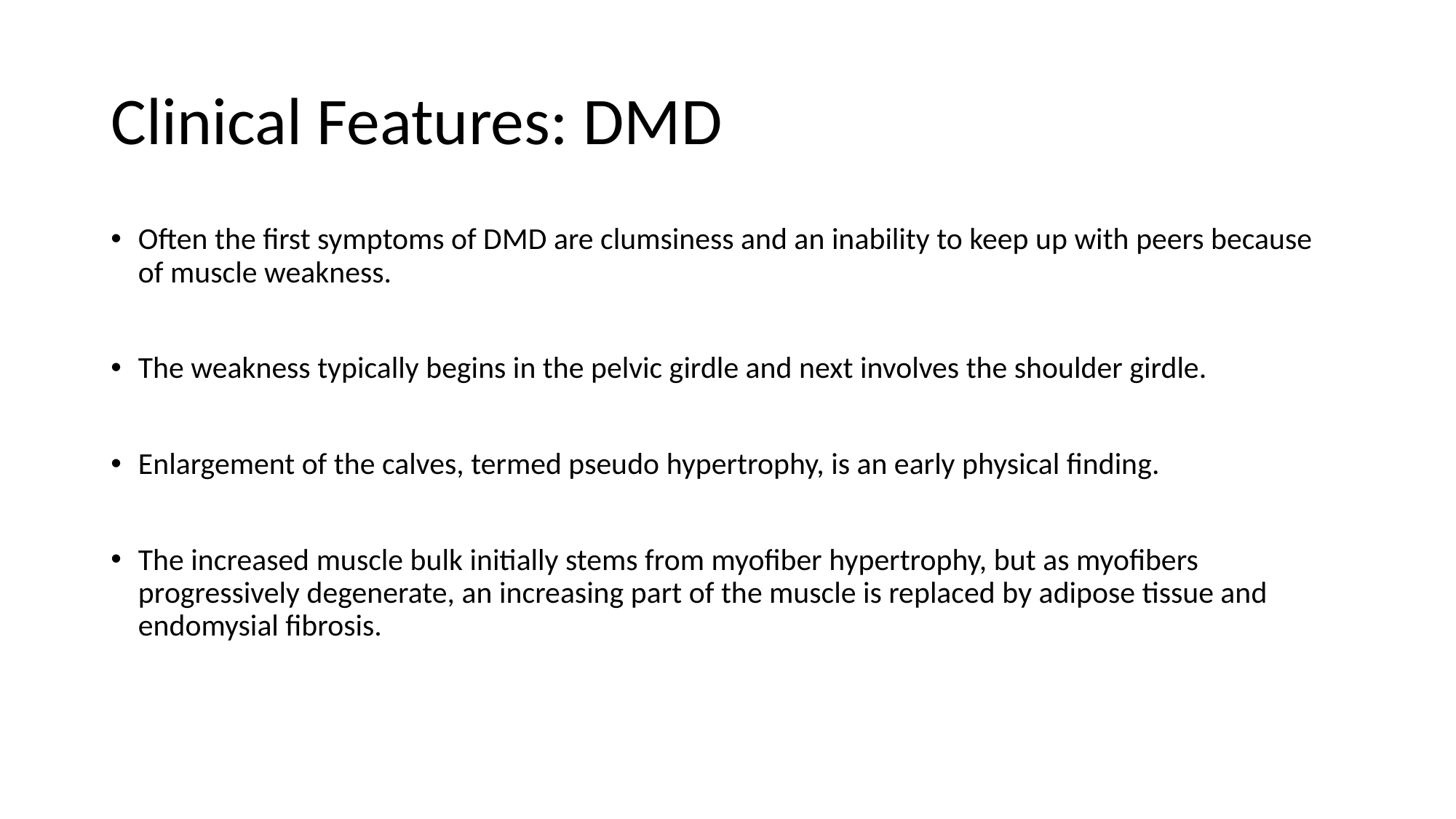

# Clinical Features: DMD
Often the first symptoms of DMD are clumsiness and an inability to keep up with peers because of muscle weakness.

The weakness typically begins in the pelvic girdle and next involves the shoulder girdle.

Enlargement of the calves, termed pseudo hypertrophy, is an early physical finding.

The increased muscle bulk initially stems from myofiber hypertrophy, but as myofibers progressively degenerate, an increasing part of the muscle is replaced by adipose tissue and endomysial fibrosis.